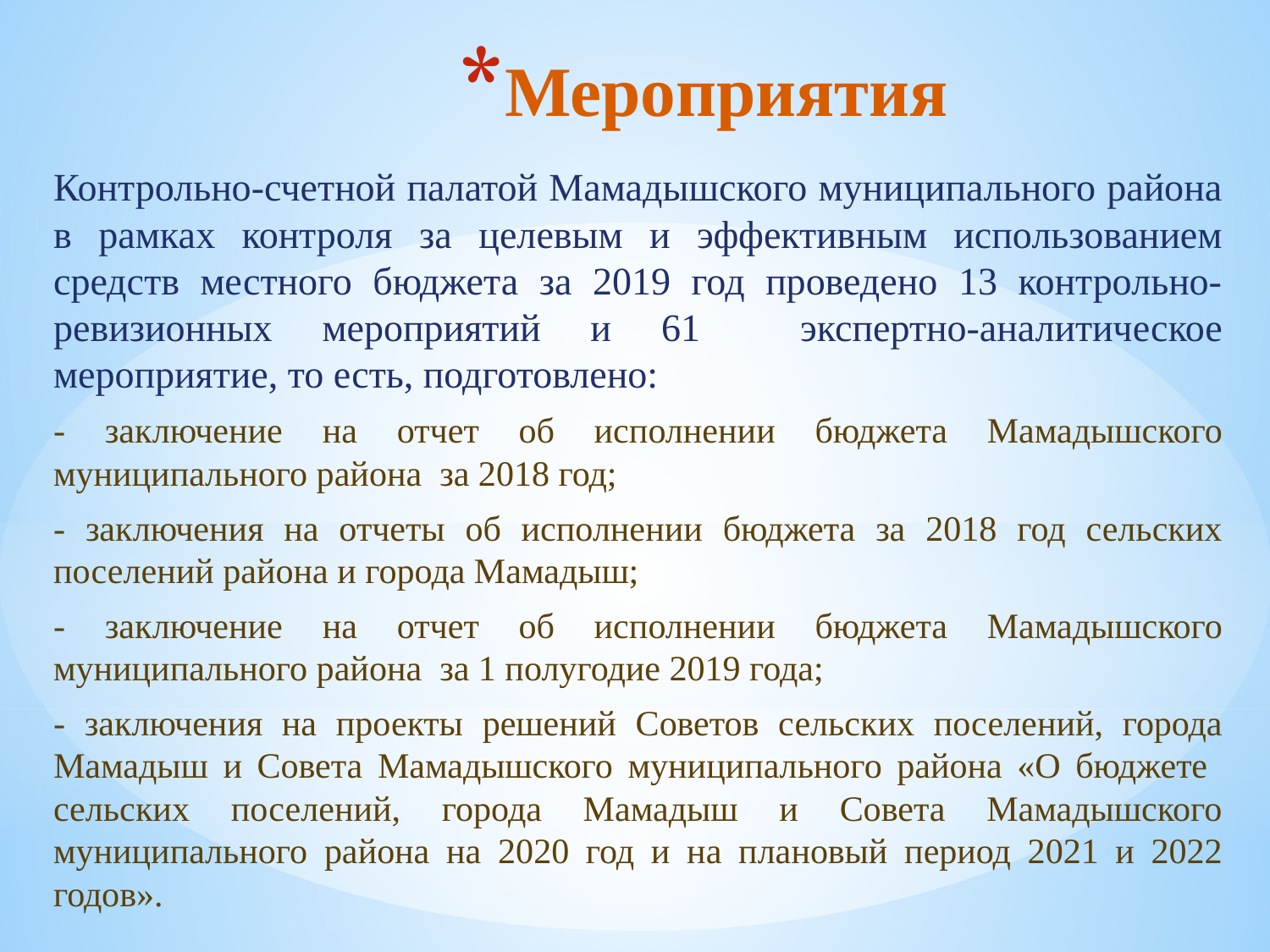

# Мероприятия
Контрольно-счетной палатой Мамадышского муниципального района в рамках контроля за целевым и эффективным использованием средств местного бюджета за 2019 год проведено 13 контрольно-ревизионных мероприятий и 61  экспертно-аналитическое мероприятие, то есть, подготовлено:
- заключение на отчет об исполнении бюджета Мамадышского муниципального района  за 2018 год;
- заключения на отчеты об исполнении бюджета за 2018 год сельских поселений района и города Мамадыш;
- заключение на отчет об исполнении бюджета Мамадышского муниципального района  за 1 полугодие 2019 года;
- заключения на проекты решений Советов сельских поселений, города Мамадыш и Совета Мамадышского муниципального района «О бюджете  сельских поселений, города Мамадыш и Совета Мамадышского муниципального района на 2020 год и на плановый период 2021 и 2022 годов».